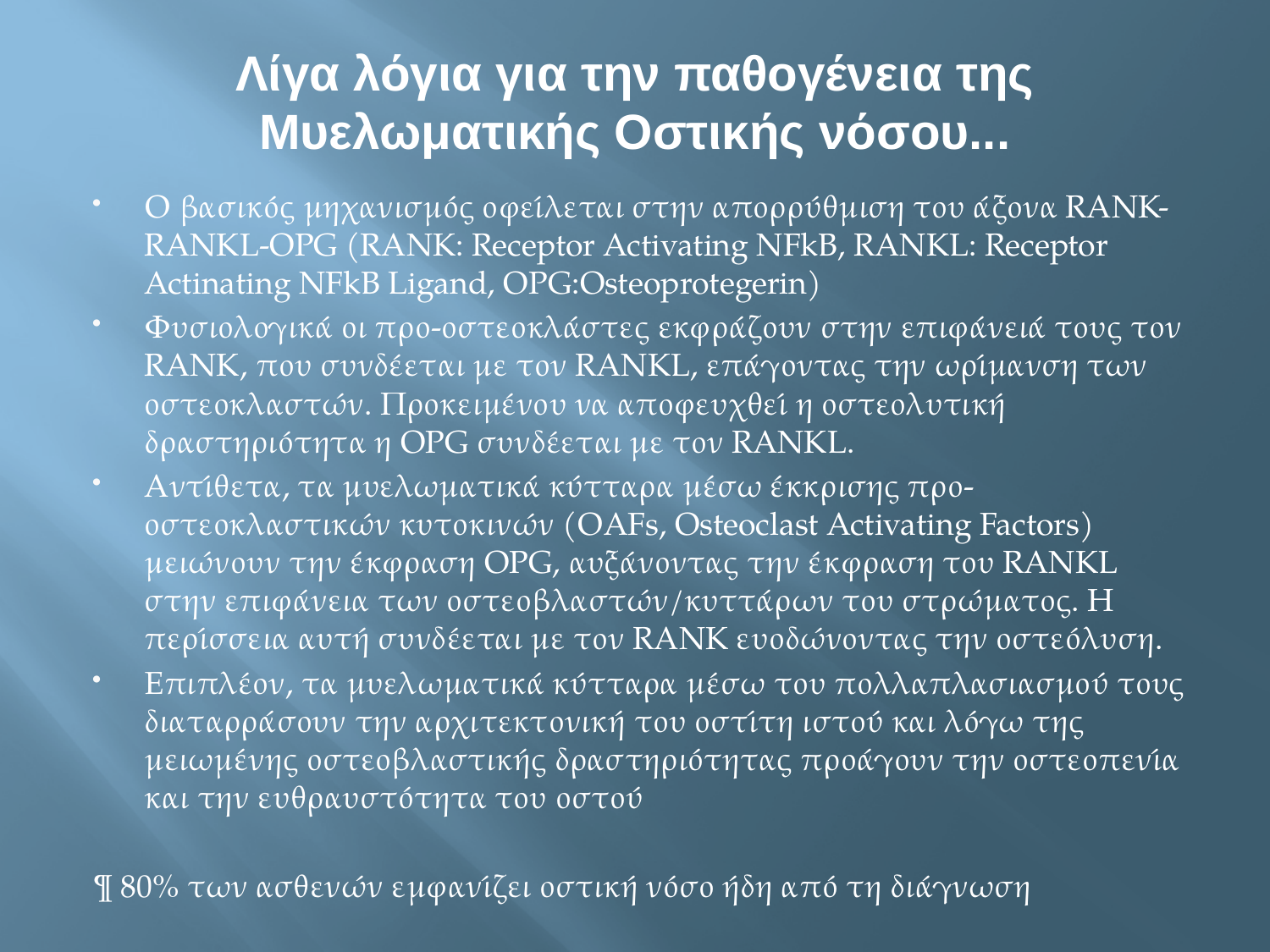

# Λίγα λόγια για την παθογένεια της Μυελωματικής Οστικής νόσου...
Ο βασικός μηχανισμός οφείλεται στην απορρύθμιση του άξονα RANK-RANKL-OPG (RANK: Receptor Activating NFkB, RANKL: Receptor Actinating NFkB Ligand, OPG:Osteoprotegerin)
Φυσιολογικά οι προ-οστεοκλάστες εκφράζουν στην επιφάνειά τους τον RANK, που συνδέεται με τον RANKL, επάγοντας την ωρίμανση των οστεοκλαστών. Προκειμένου να αποφευχθεί η οστεολυτική δραστηριότητα η OPG συνδέεται με τον RANKL.
Aντίθετα, τα μυελωματικά κύτταρα μέσω έκκρισης προ-οστεοκλαστικών κυτοκινών (ΟΑFs, Osteoclast Activating Factors) μειώνουν την έκφραση OPG, αυξάνοντας την έκφραση του RANKL στην επιφάνεια των οστεοβλαστών/κυττάρων του στρώματος. Η περίσσεια αυτή συνδέεται με τον RANK ευοδώνοντας την οστεόλυση.
Επιπλέον, τα μυελωματικά κύτταρα μέσω του πολλαπλασιασμού τους διαταρράσουν την αρχιτεκτονική του οστίτη ιστού και λόγω της μειωμένης οστεοβλαστικής δραστηριότητας προάγουν την οστεοπενία και την ευθραυστότητα του οστού

¶ 80% των ασθενών εμφανίζει οστική νόσο ήδη από τη διάγνωση